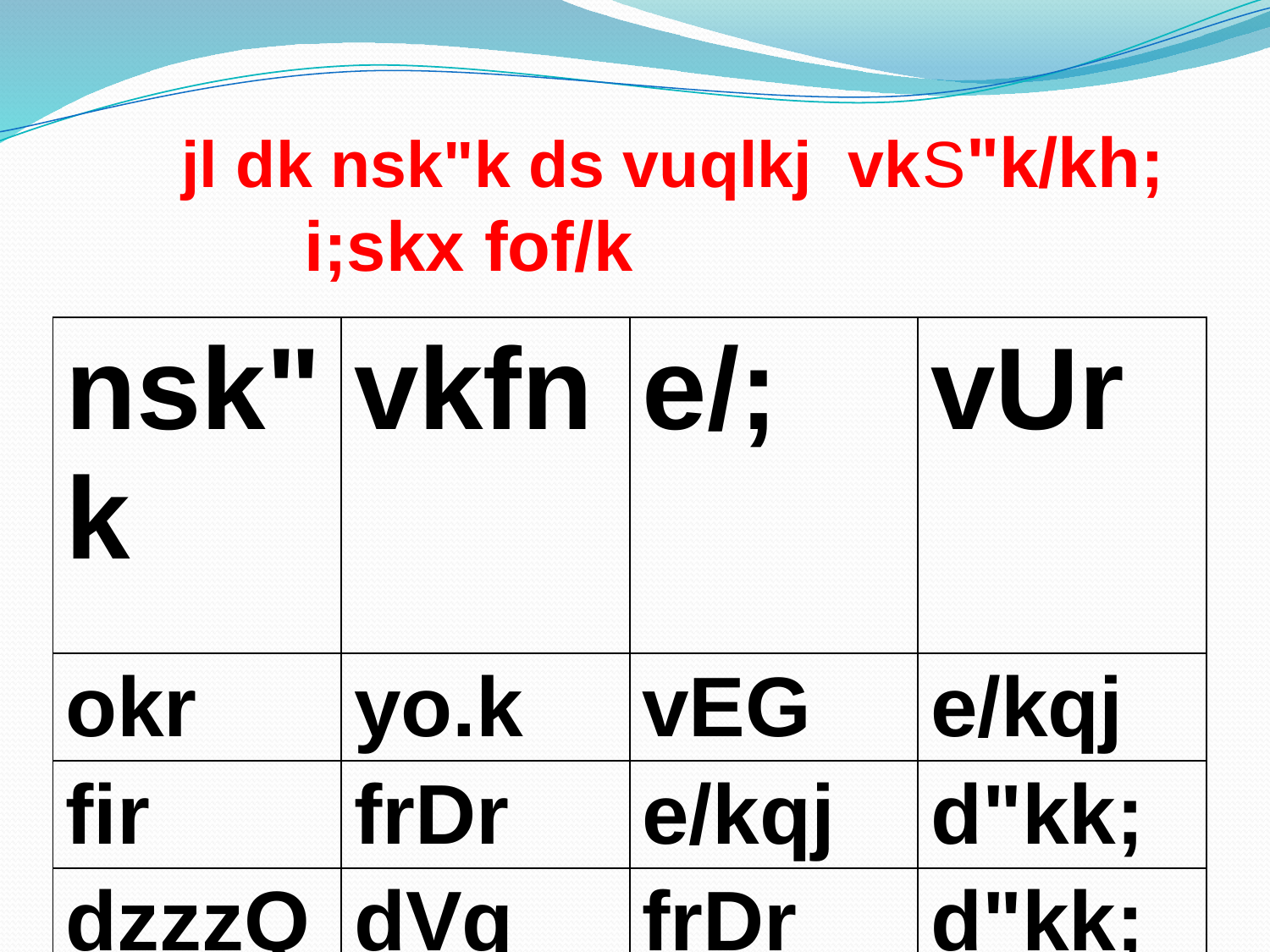

# jl dk nsk"k ds vuqlkj  vkS"k/kh; i;skx fof/k
| nsk"k | vkfn | e/; | vUr |
| --- | --- | --- | --- |
| okr | yo.k | vEG | e/kqj |
| fir | frDr | e/kqj | d"kk; |
| dzzzQ | dVq | frDr | d"kk; |